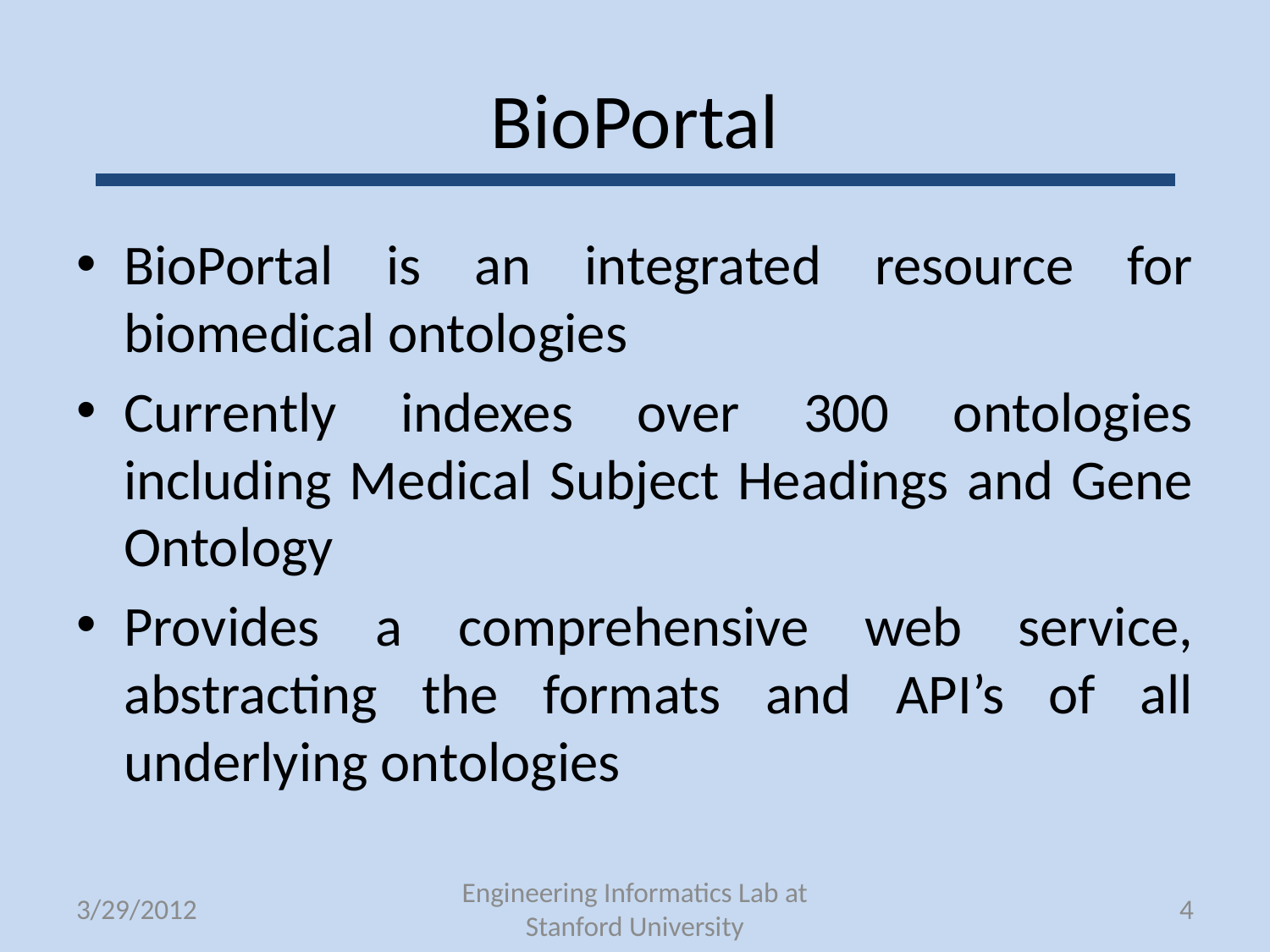

# BioPortal
BioPortal is an integrated resource for biomedical ontologies
Currently indexes over 300 ontologies including Medical Subject Headings and Gene Ontology
Provides a comprehensive web service, abstracting the formats and API’s of all underlying ontologies
3/29/2012
Engineering Informatics Lab at Stanford University
4